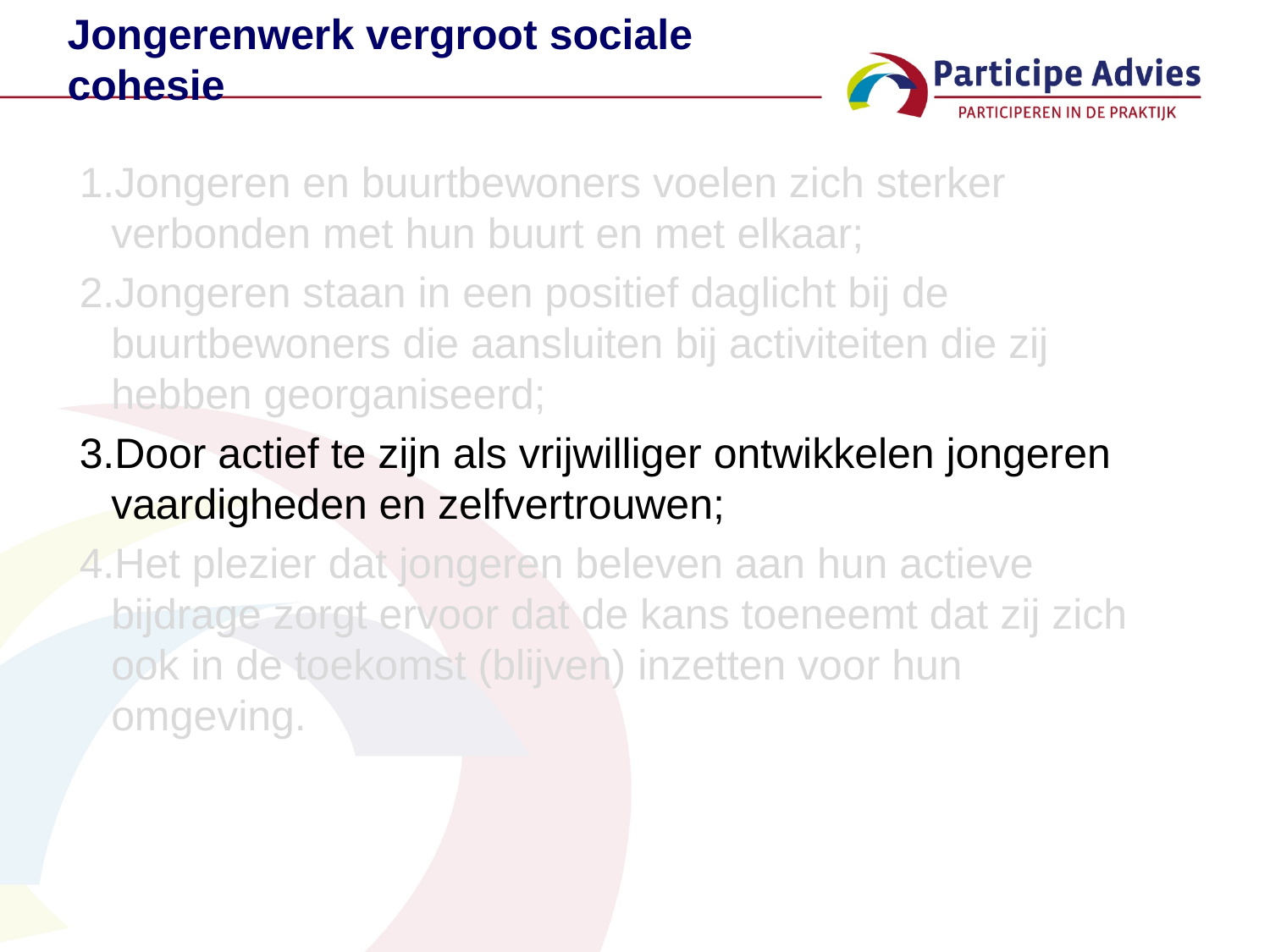

# Jongerenwerk vergroot sociale cohesie
Jongeren en buurtbewoners voelen zich sterker verbonden met hun buurt en met elkaar;
Jongeren staan in een positief daglicht bij de buurtbewoners die aansluiten bij activiteiten die zij hebben georganiseerd;
Door actief te zijn als vrijwilliger ontwikkelen jongeren vaardigheden en zelfvertrouwen;
Het plezier dat jongeren beleven aan hun actieve bijdrage zorgt ervoor dat de kans toeneemt dat zij zich ook in de toekomst (blijven) inzetten voor hun omgeving.